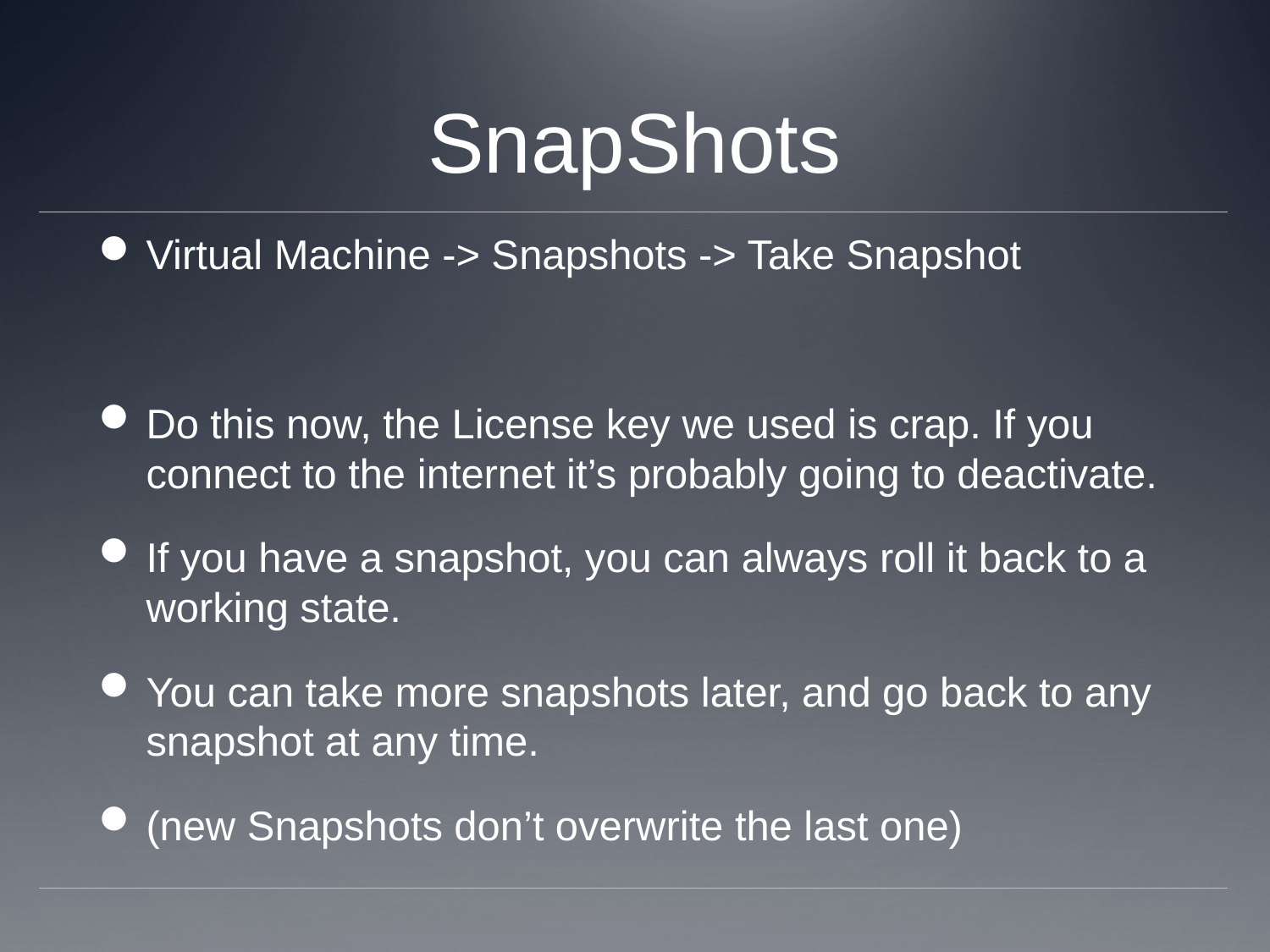

# SnapShots
Virtual Machine -> Snapshots -> Take Snapshot

Do this now, the License key we used is crap. If you connect to the internet it’s probably going to deactivate.
If you have a snapshot, you can always roll it back to a working state.
You can take more snapshots later, and go back to any snapshot at any time.
(new Snapshots don’t overwrite the last one)